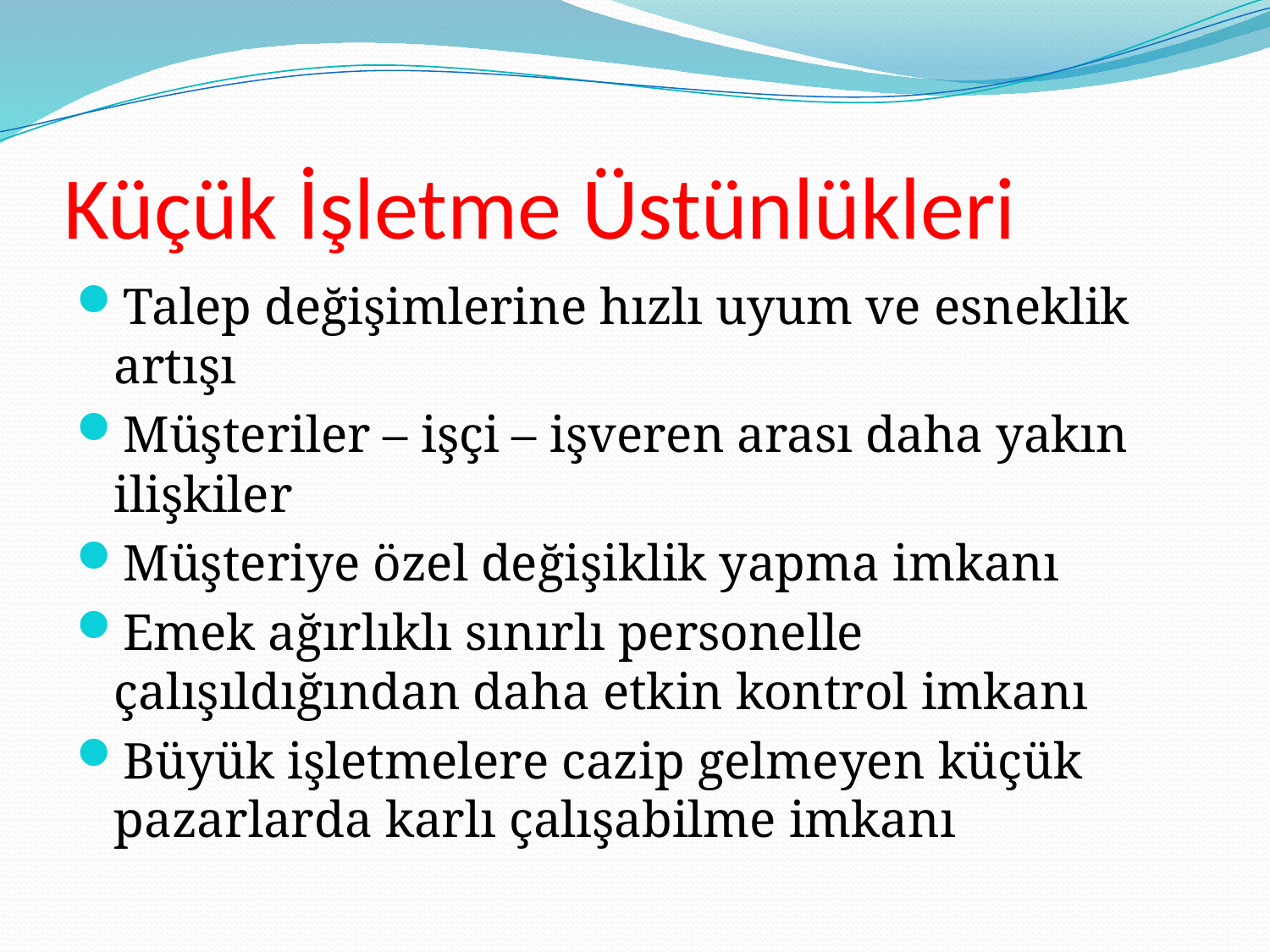

# Küçük İşletme Üstünlükleri
Talep değişimlerine hızlı uyum ve esneklik artışı
Müşteriler – işçi – işveren arası daha yakın ilişkiler
Müşteriye özel değişiklik yapma imkanı
Emek ağırlıklı sınırlı personelle çalışıldığından daha etkin kontrol imkanı
Büyük işletmelere cazip gelmeyen küçük pazarlarda karlı çalışabilme imkanı